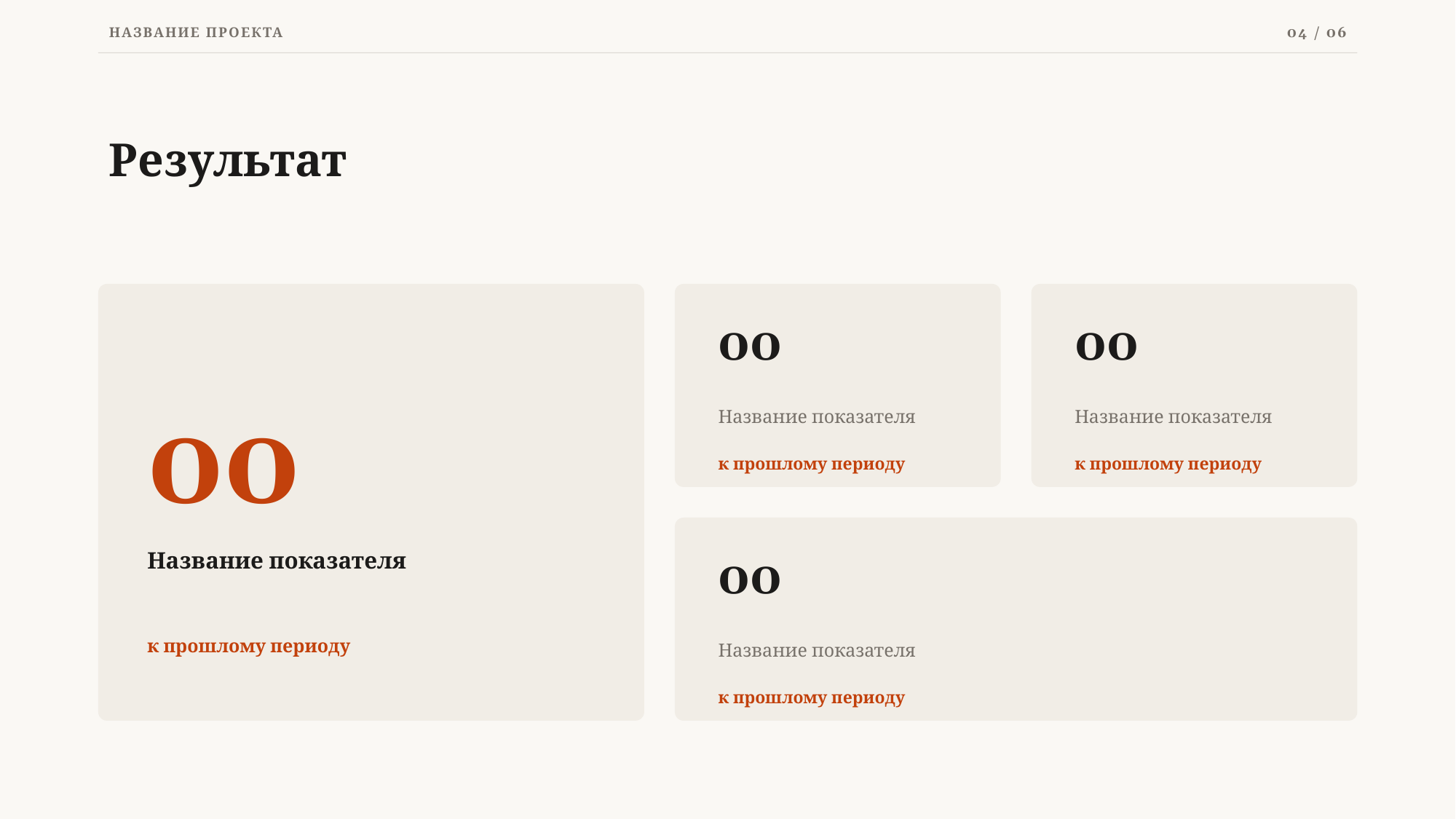

НАЗВАНИЕ ПРОЕКТА
04 / 06

Результат

00
00
00
Название показателя
Название показателя
к прошлому периоду
к прошлому периоду

00
Название показателя
Название показателя
к прошлому периоду
к прошлому периоду